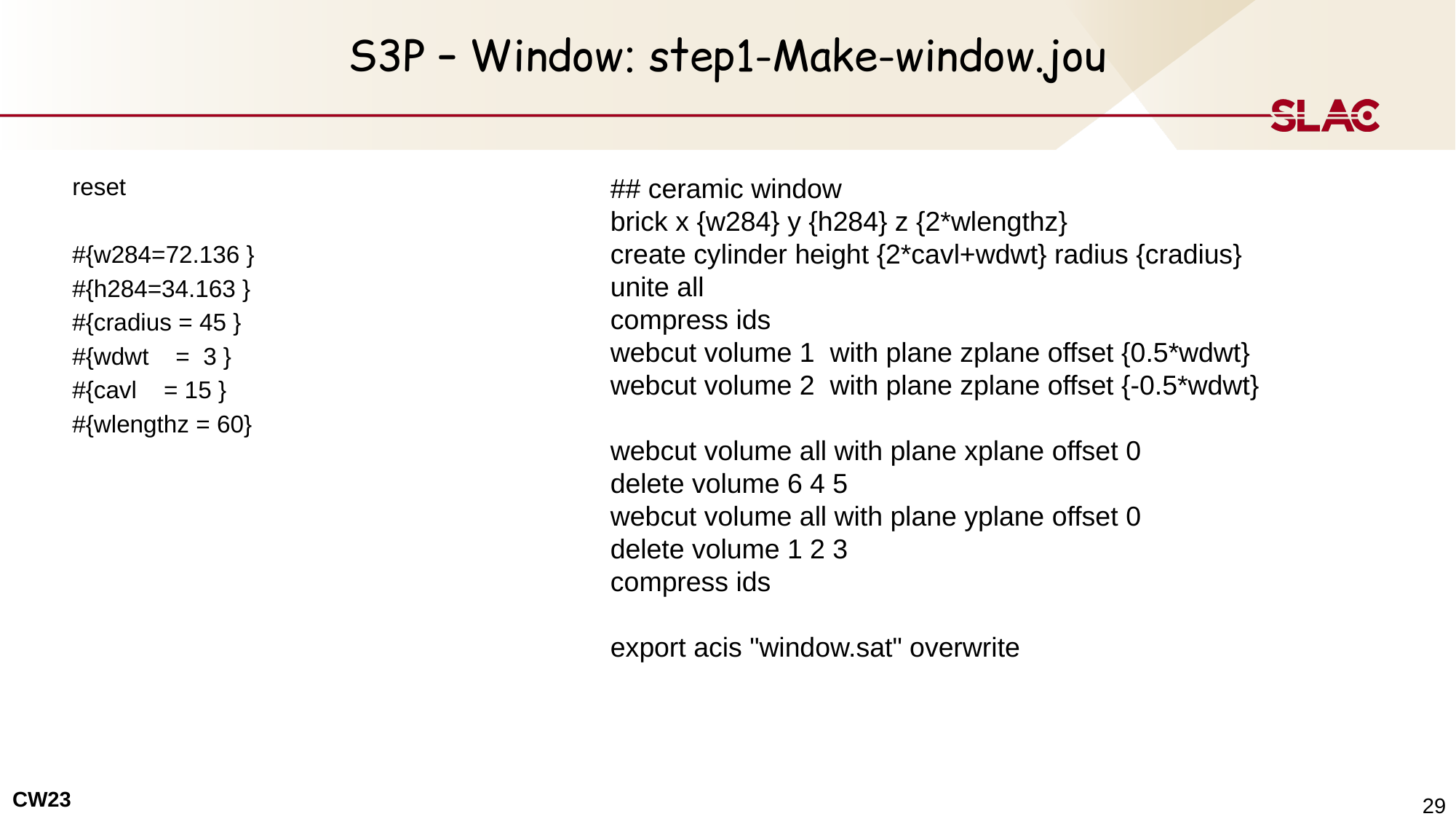

# S3P – Window: step1-Make-window.jou
## ceramic window
brick x {w284} y {h284} z {2*wlengthz}
create cylinder height {2*cavl+wdwt} radius {cradius}
unite all
compress ids
webcut volume 1  with plane zplane offset {0.5*wdwt}
webcut volume 2  with plane zplane offset {-0.5*wdwt}

webcut volume all with plane xplane offset 0
delete volume 6 4 5
webcut volume all with plane yplane offset 0
delete volume 1 2 3
compress ids

export acis "window.sat" overwrite
reset

#{w284=72.136 }
#{h284=34.163 }
#{cradius = 45 }
#{wdwt    =  3 }
#{cavl    = 15 }
#{wlengthz = 60}

29